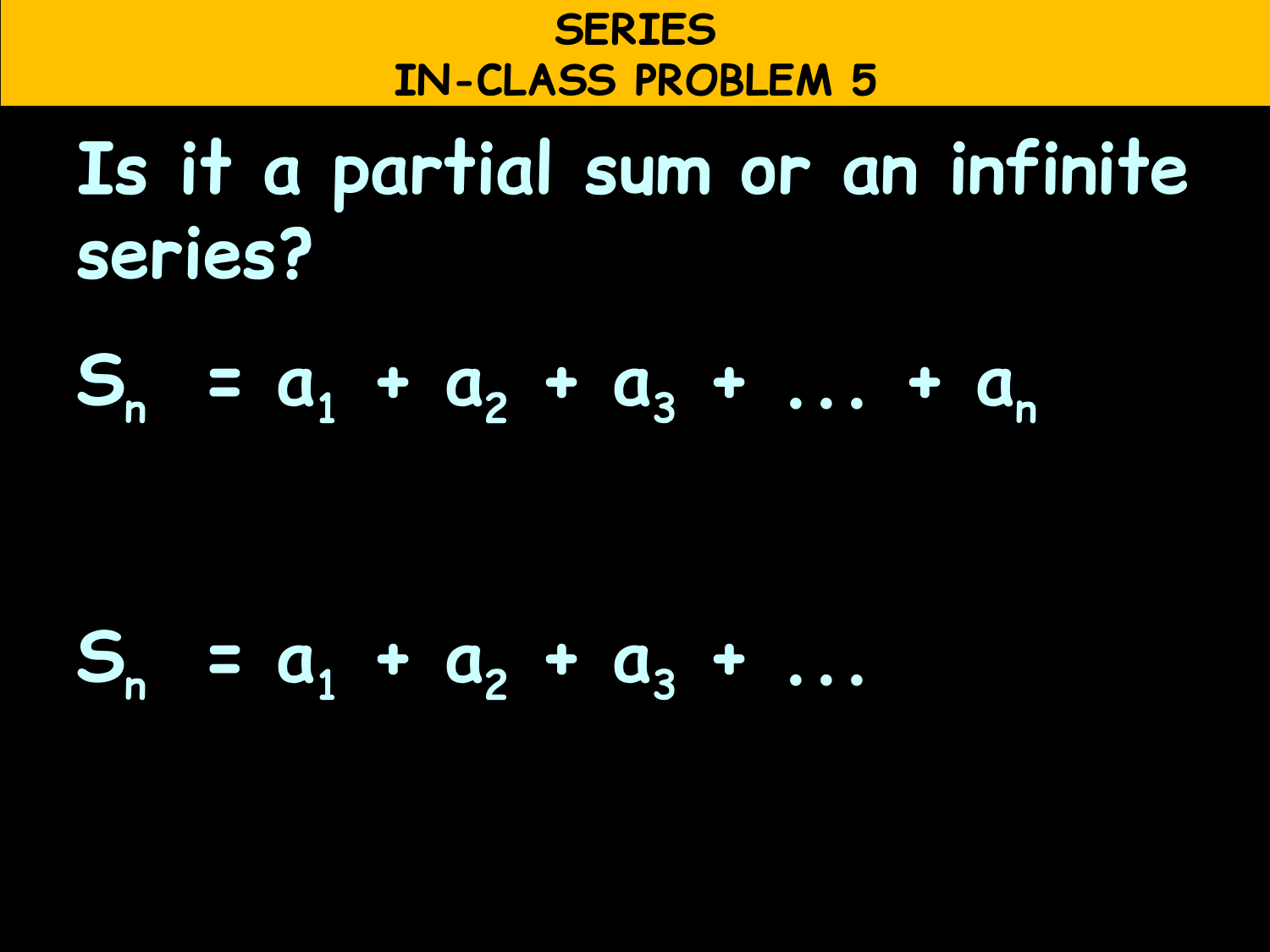

SERIES
IN-CLASS PROBLEM 5
Is it a partial sum or an infinite series?

Sn	= a1 + a2 + a3 + ... + an

Sn	= a1 + a2 + a3 + ...